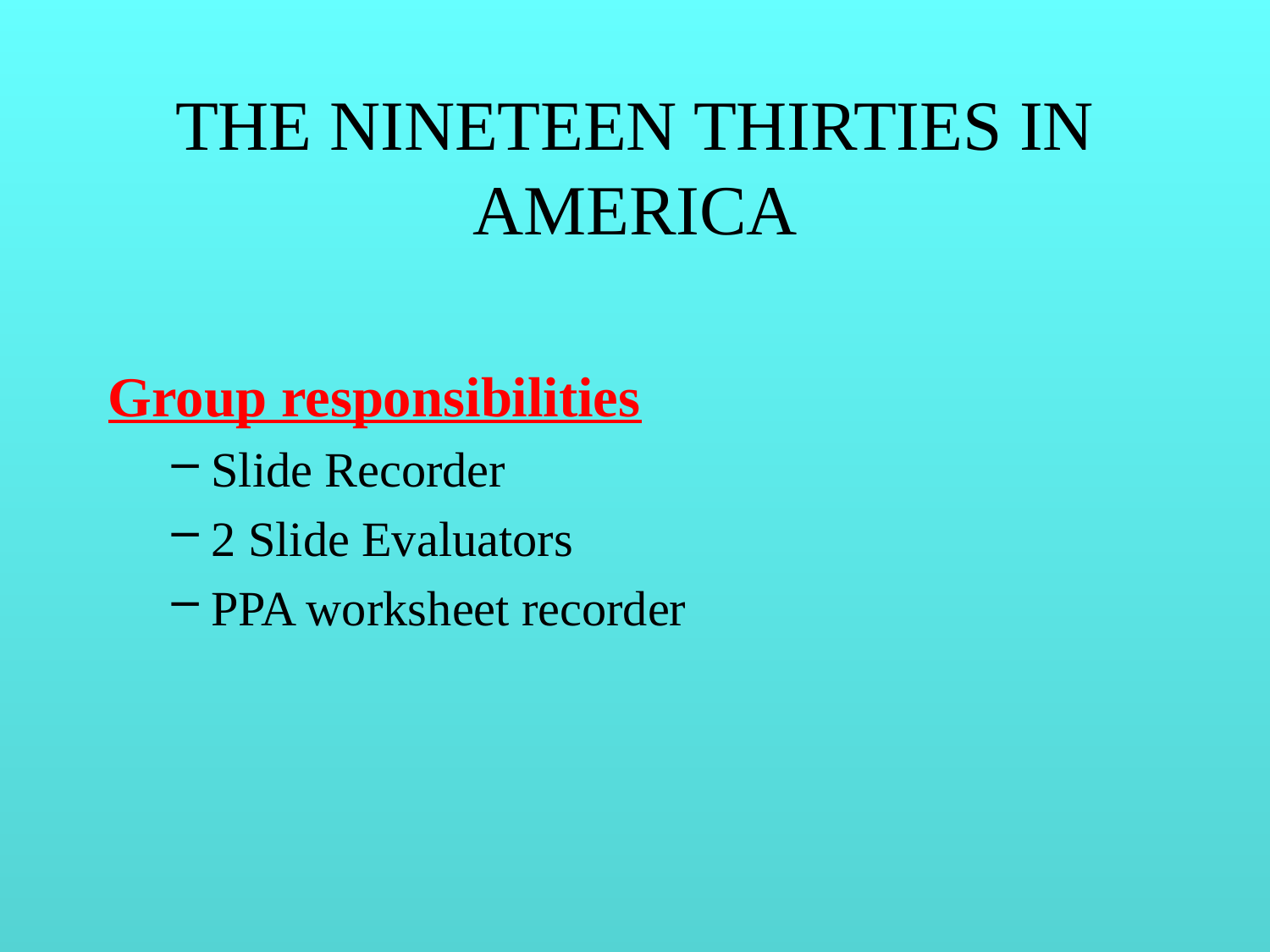

# THE NINETEEN THIRTIES IN AMERICA

Group responsibilities
Slide Recorder
2 Slide Evaluators
PPA worksheet recorder